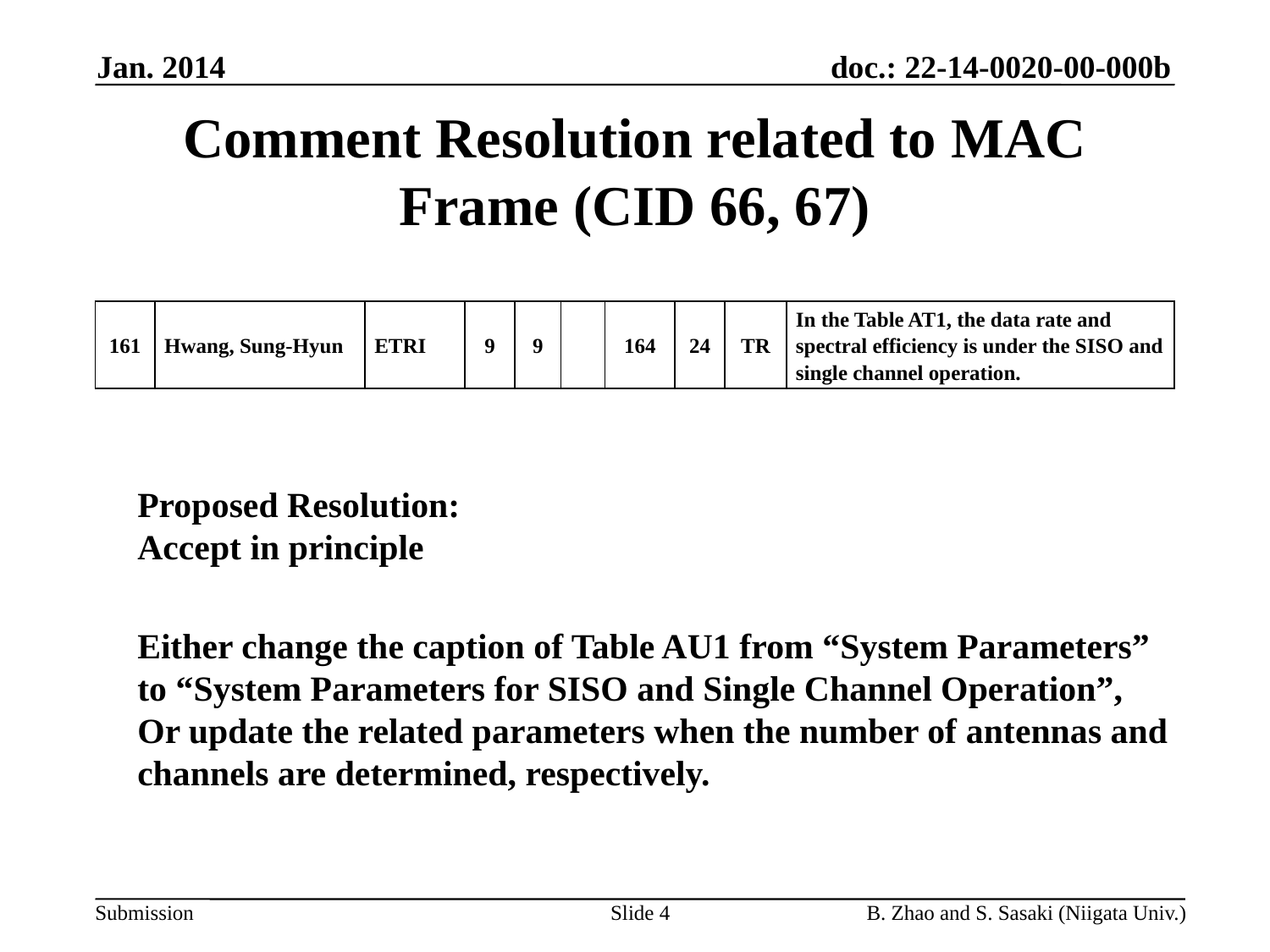

Jan. 2014
# Comment Resolution related to MAC Frame (CID 66, 67)
| 161 | Hwang, Sung-Hyun | ETRI | 9 | 9 |  | 164 | 24 | TR | In the Table AT1, the data rate and spectral efficiency is under the SISO and single channel operation. |
| --- | --- | --- | --- | --- | --- | --- | --- | --- | --- |
Proposed Resolution:
Accept in principle
Either change the caption of Table AU1 from “System Parameters” to “System Parameters for SISO and Single Channel Operation”,
Or update the related parameters when the number of antennas and channels are determined, respectively.
Slide 4
B. Zhao and S. Sasaki (Niigata Univ.)